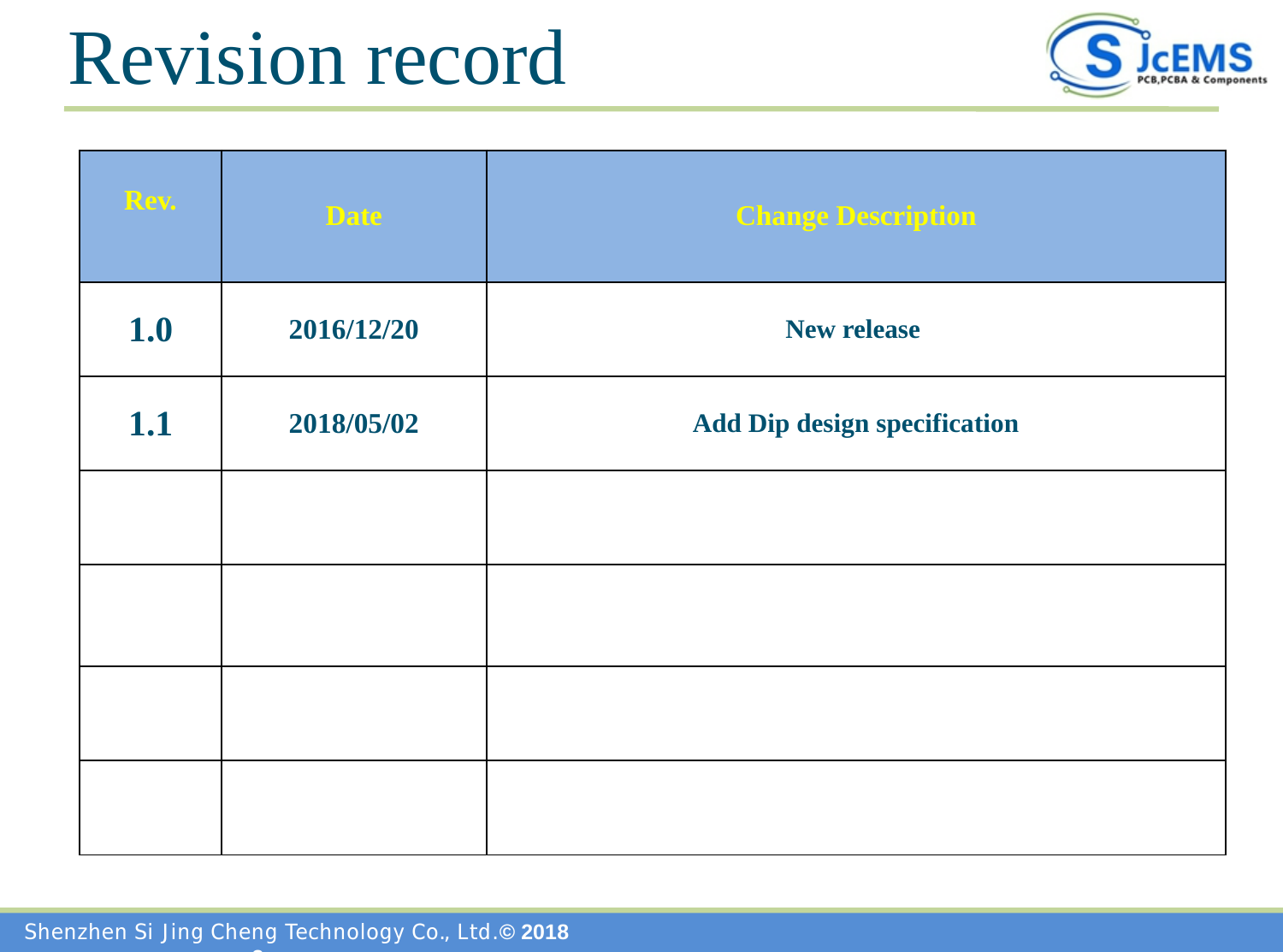

Revision record
| Rev. | Date | Change Description |
| --- | --- | --- |
| 1.0 | 2016/12/20 | New release |
| 1.1 | 2018/05/02 | Add Dip design specification |
|  |  |  |
|  |  |  |
|  |  |  |
|  |  |  |